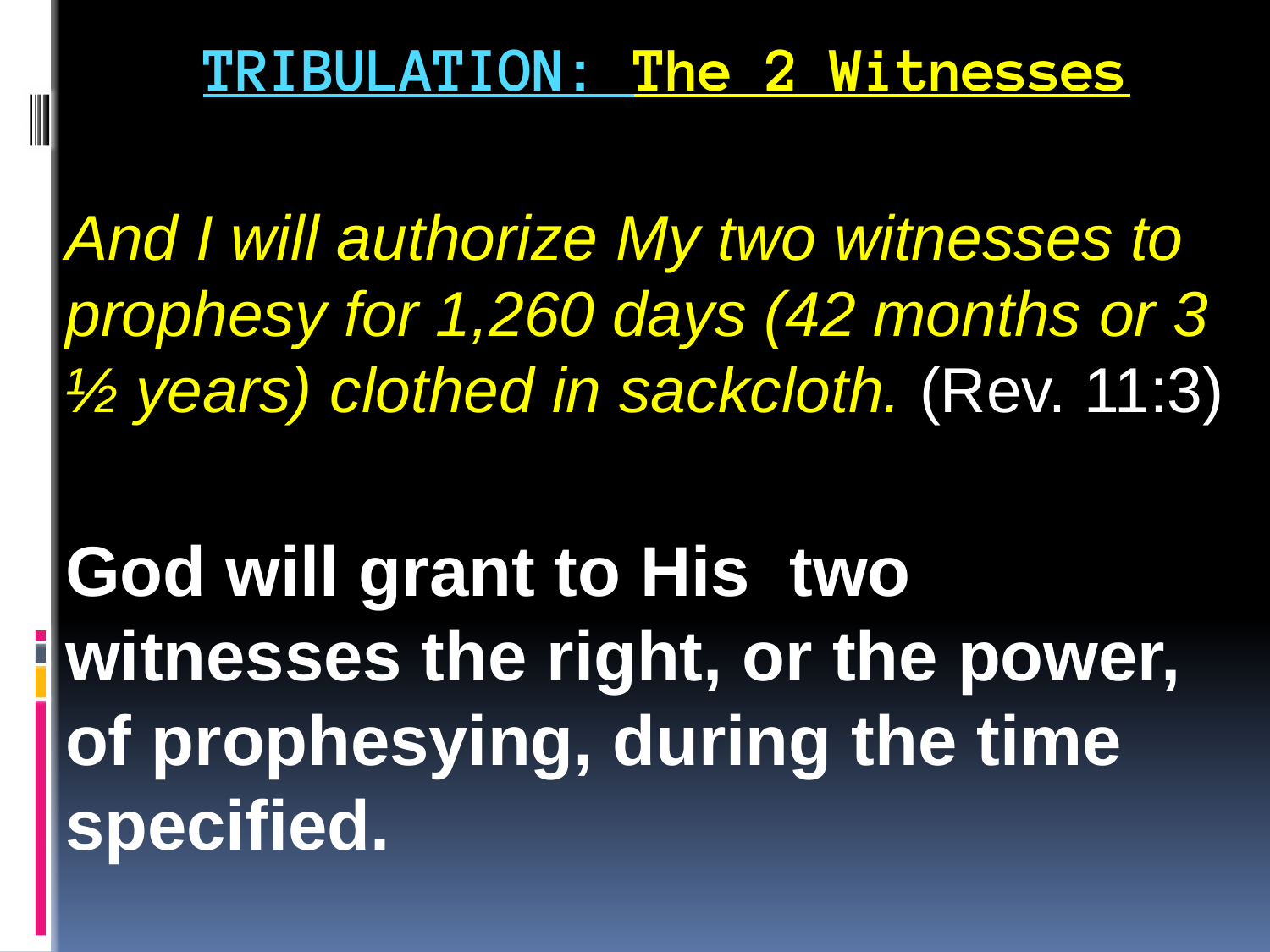

# TRIBULATION: The 2 Witnesses
And I will authorize My two witnesses to prophesy for 1,260 days (42 months or 3 ½ years) clothed in sackcloth. (Rev. 11:3)

God will grant to His  two witnesses the right, or the power, of prophesying, during the time specified.